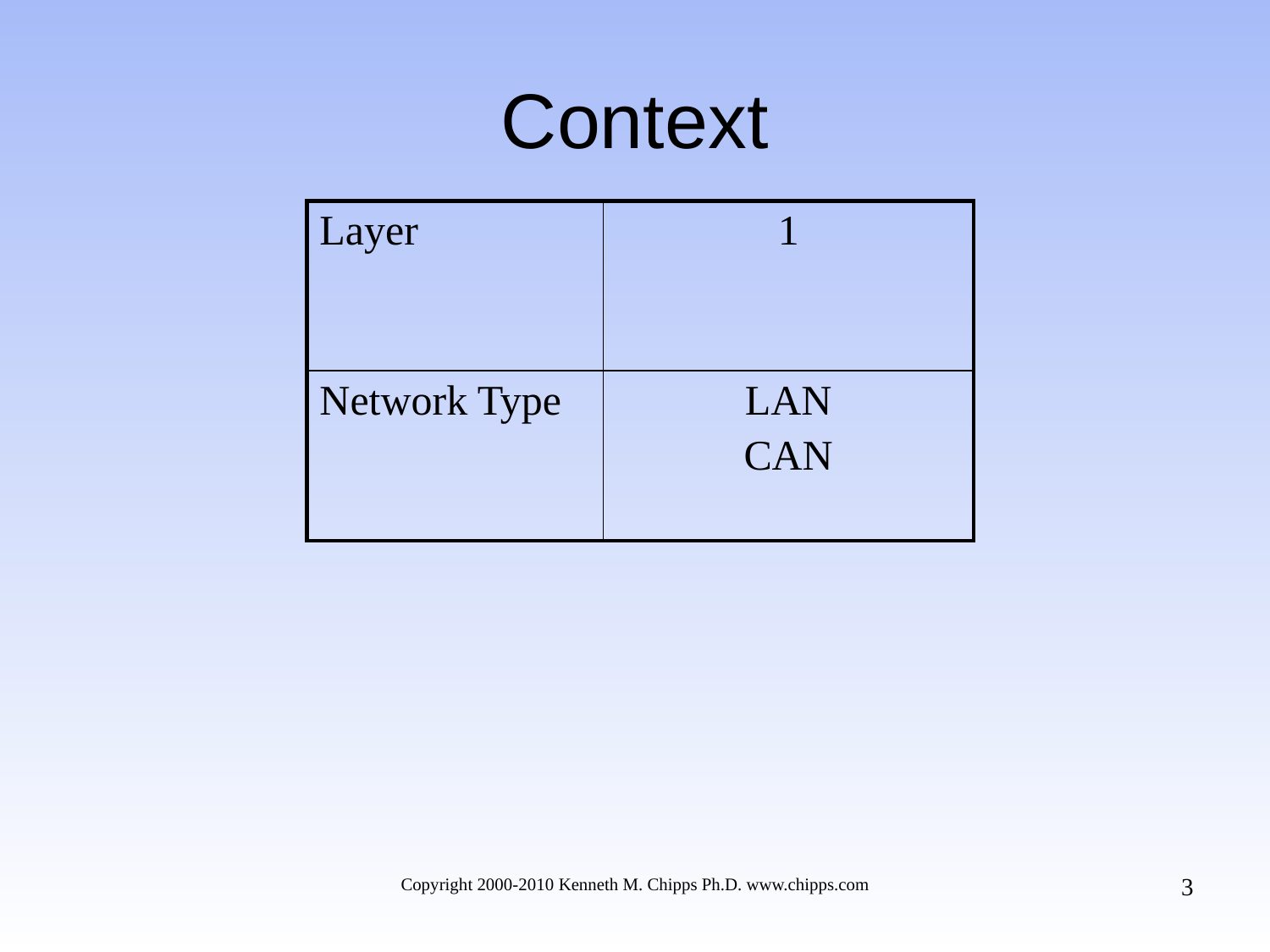

# Context
| Layer | 1 |
| --- | --- |
| Network Type | LAN CAN |
3
Copyright 2000-2010 Kenneth M. Chipps Ph.D. www.chipps.com